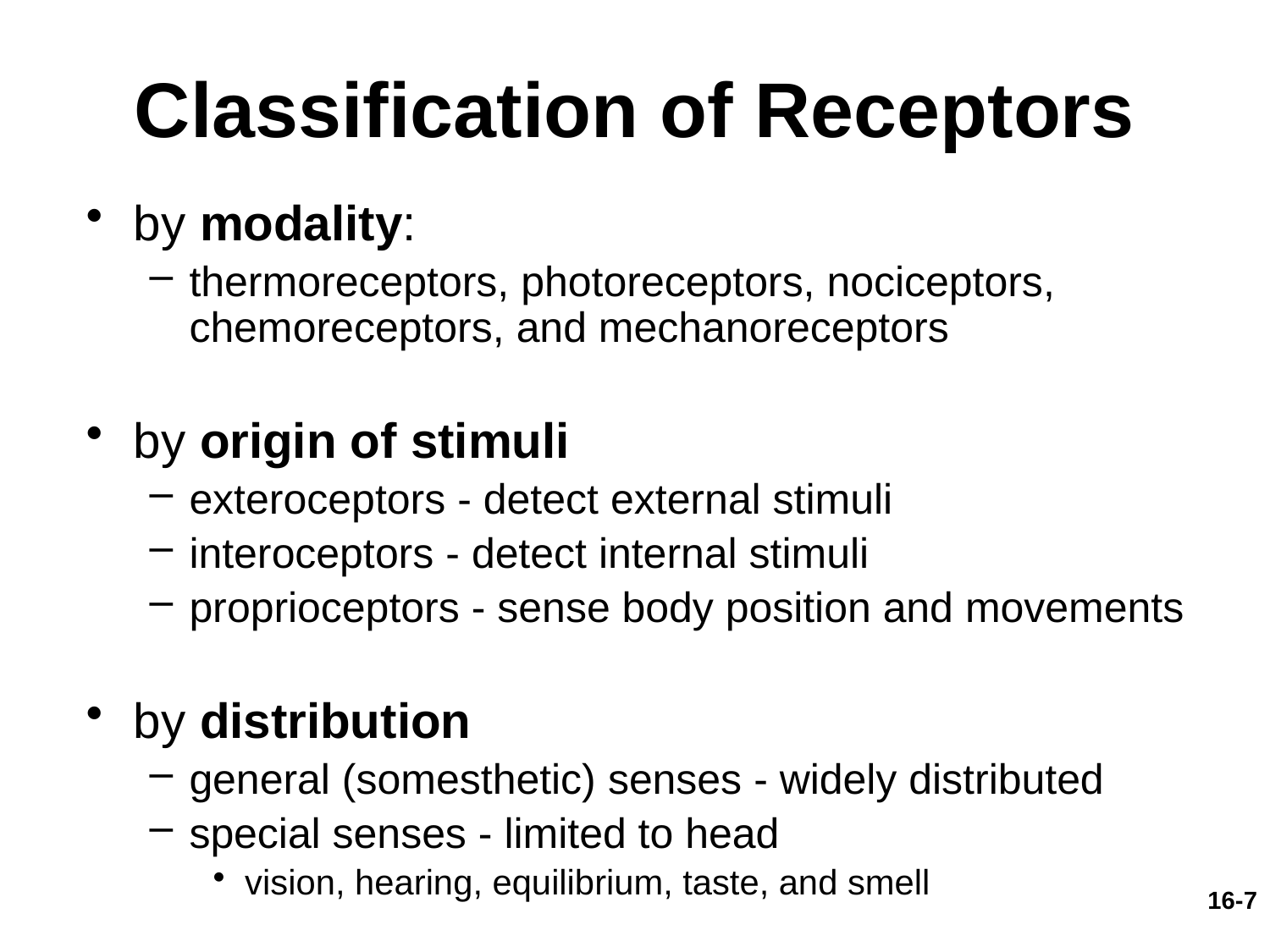

# Classification of Receptors
by modality:
thermoreceptors, photoreceptors, nociceptors, chemoreceptors, and mechanoreceptors

by origin of stimuli
exteroceptors - detect external stimuli
interoceptors - detect internal stimuli
proprioceptors - sense body position and movements

by distribution
general (somesthetic) senses - widely distributed
special senses - limited to head
vision, hearing, equilibrium, taste, and smell
16-7